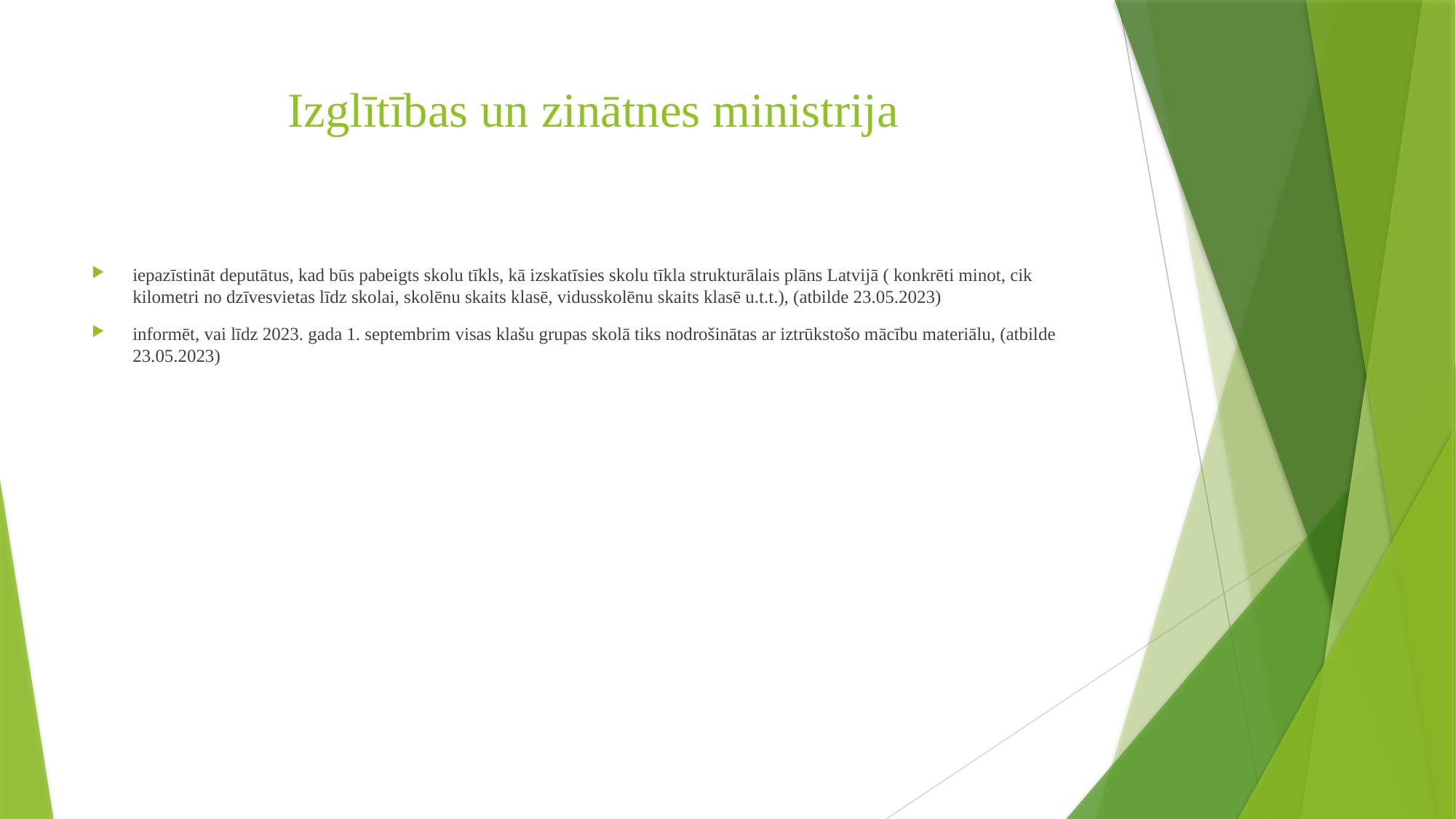

# Izglītības un zinātnes ministrija
iepazīstināt deputātus, kad būs pabeigts skolu tīkls, kā izskatīsies skolu tīkla strukturālais plāns Latvijā ( konkrēti minot, cik kilometri no dzīvesvietas līdz skolai, skolēnu skaits klasē, vidusskolēnu skaits klasē u.t.t.), (atbilde 23.05.2023)
informēt, vai līdz 2023. gada 1. septembrim visas klašu grupas skolā tiks nodrošinātas ar iztrūkstošo mācību materiālu, (atbilde 23.05.2023)